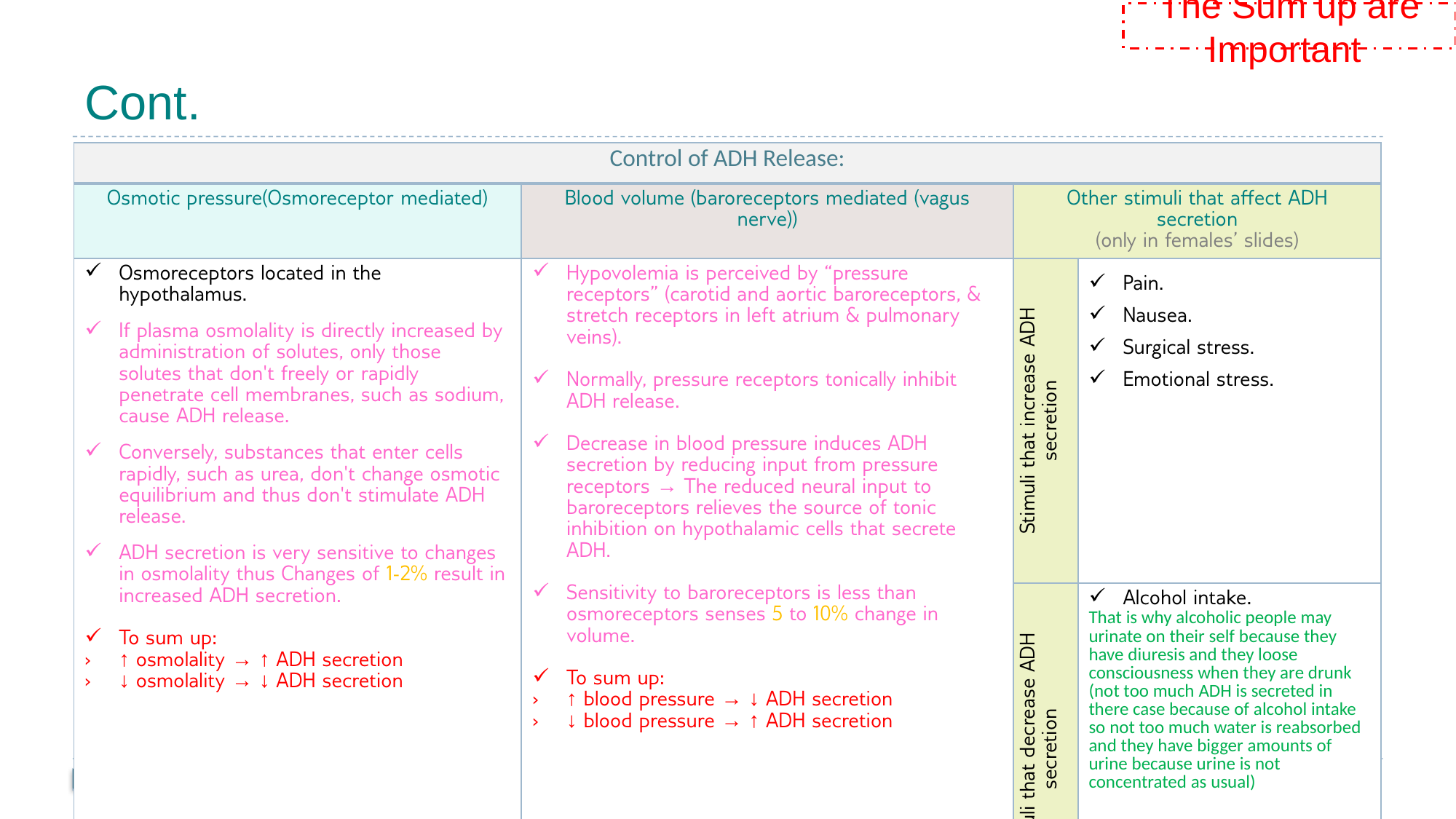

The Sum up are Important
# Cont.
| Control of ADH Release: |  |  |  |
| --- | --- | --- | --- |
| Osmotic pressure(Osmoreceptor mediated) | Blood volume (baroreceptors mediated (vagus nerve)) | Other stimuli that affect ADH secretion (only in females’ slides) |  |
| Osmoreceptors located in the hypothalamus. If plasma osmolality is directly increased by administration of solutes, only those solutes that don't freely or rapidly penetrate cell membranes, such as sodium, cause ADH release. Conversely, substances that enter cells rapidly, such as urea, don't change osmotic equilibrium and thus don't stimulate ADH release. ADH secretion is very sensitive to changes in osmolality thus Changes of 1-2% result in increased ADH secretion. To sum up: ↑ osmolality → ↑ ADH secretion ↓ osmolality → ↓ ADH secretion | Hypovolemia is perceived by “pressure receptors” (carotid and aortic baroreceptors, & stretch receptors in left atrium & pulmonary veins). Normally, pressure receptors tonically inhibit ADH release. Decrease in blood pressure induces ADH secretion by reducing input from pressure receptors → The reduced neural input to baroreceptors relieves the source of tonic inhibition on hypothalamic cells that secrete ADH. Sensitivity to baroreceptors is less than osmoreceptors senses 5 to 10% change in volume. To sum up: ↑ blood pressure → ↓ ADH secretion ↓ blood pressure → ↑ ADH secretion | Stimuli that increase ADH secretion | Pain. Nausea. Surgical stress. Emotional stress. |
|  |  | Stimuli that decrease ADH secretion | Alcohol intake. That is why alcoholic people may urinate on their self because they have diuresis and they loose consciousness when they are drunk (not too much ADH is secreted in there case because of alcohol intake so not too much water is reabsorbed and they have bigger amounts of urine because urine is not concentrated as usual) |
27